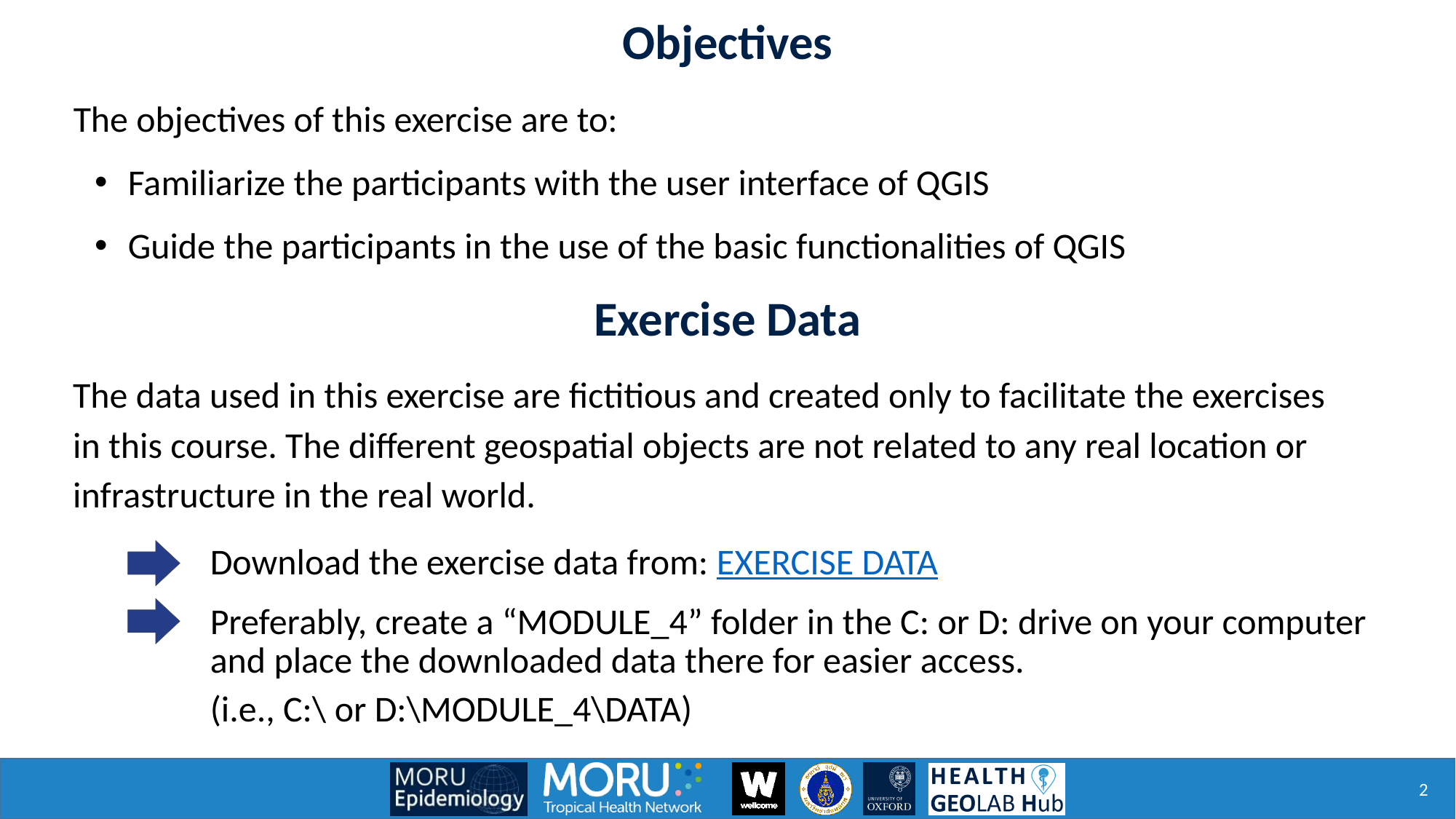

Objectives
The objectives of this exercise are to:
Familiarize the participants with the user interface of QGIS
Guide the participants in the use of the basic functionalities of QGIS
Exercise Data
The data used in this exercise are fictitious and created only to facilitate the exercises in this course. The different geospatial objects are not related to any real location or infrastructure in the real world.

Download the exercise data from: EXERCISE DATA

Preferably, create a “MODULE_4” folder in the C: or D: drive on your computer and place the downloaded data there for easier access.
(i.e., C:\ or D:\MODULE_4\DATA)